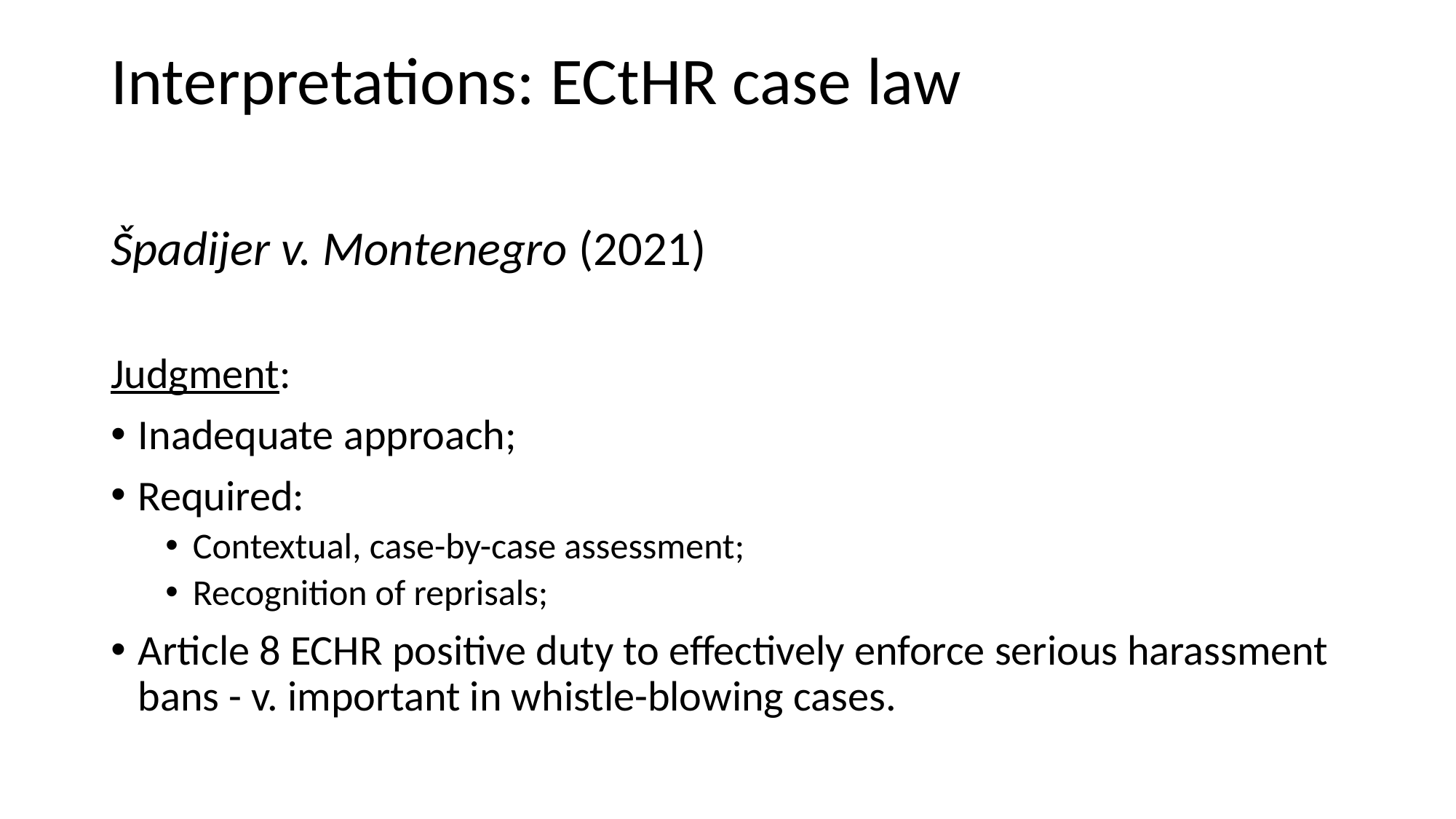

# Interpretations: ECtHR case law
Špadijer v. Montenegro (2021)

Judgment:
Inadequate approach;
Required:
Contextual, case-by-case assessment;
Recognition of reprisals;
Article 8 ECHR positive duty to effectively enforce serious harassment bans - v. important in whistle-blowing cases.